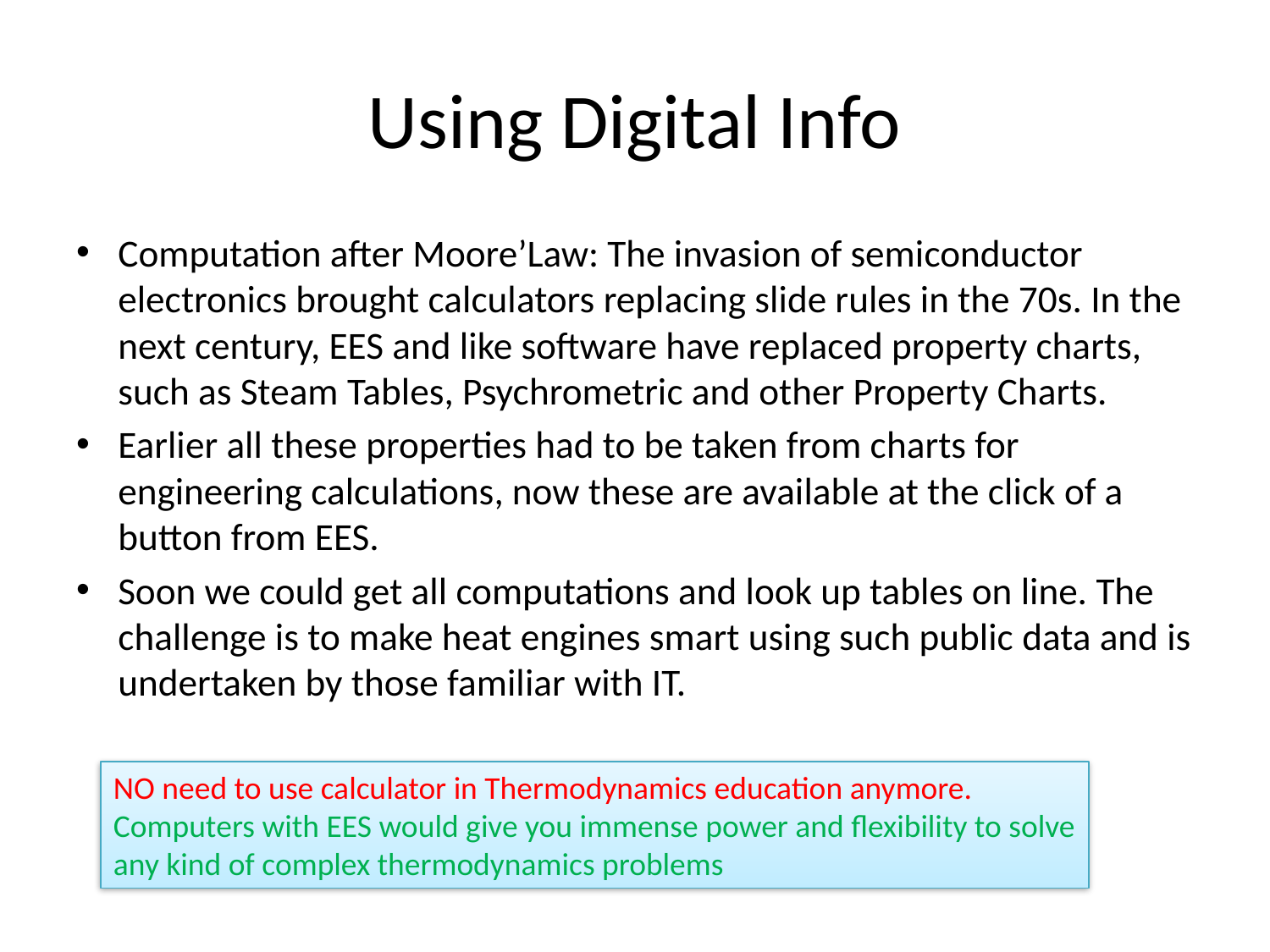

# Using Digital Info
Computation after Moore’Law: The invasion of semiconductor electronics brought calculators replacing slide rules in the 70s. In the next century, EES and like software have replaced property charts, such as Steam Tables, Psychrometric and other Property Charts.
Earlier all these properties had to be taken from charts for engineering calculations, now these are available at the click of a button from EES.
Soon we could get all computations and look up tables on line. The challenge is to make heat engines smart using such public data and is undertaken by those familiar with IT.
NO need to use calculator in Thermodynamics education anymore.
Computers with EES would give you immense power and flexibility to solve
any kind of complex thermodynamics problems